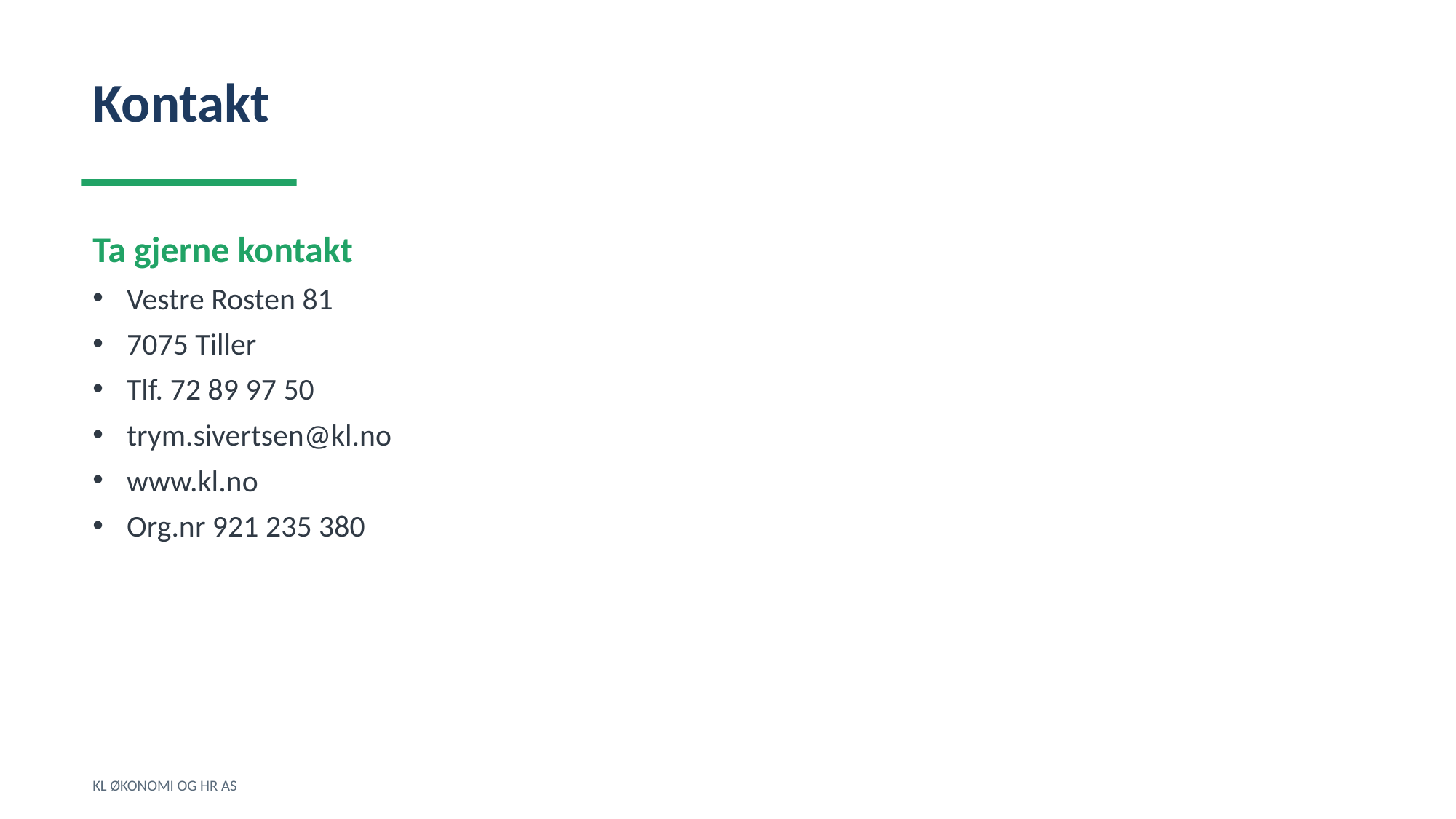

Kontakt

Ta gjerne kontakt
Vestre Rosten 81
7075 Tiller
Tlf. 72 89 97 50
trym.sivertsen@kl.no
www.kl.no
Org.nr 921 235 380
KL ØKONOMI OG HR AS